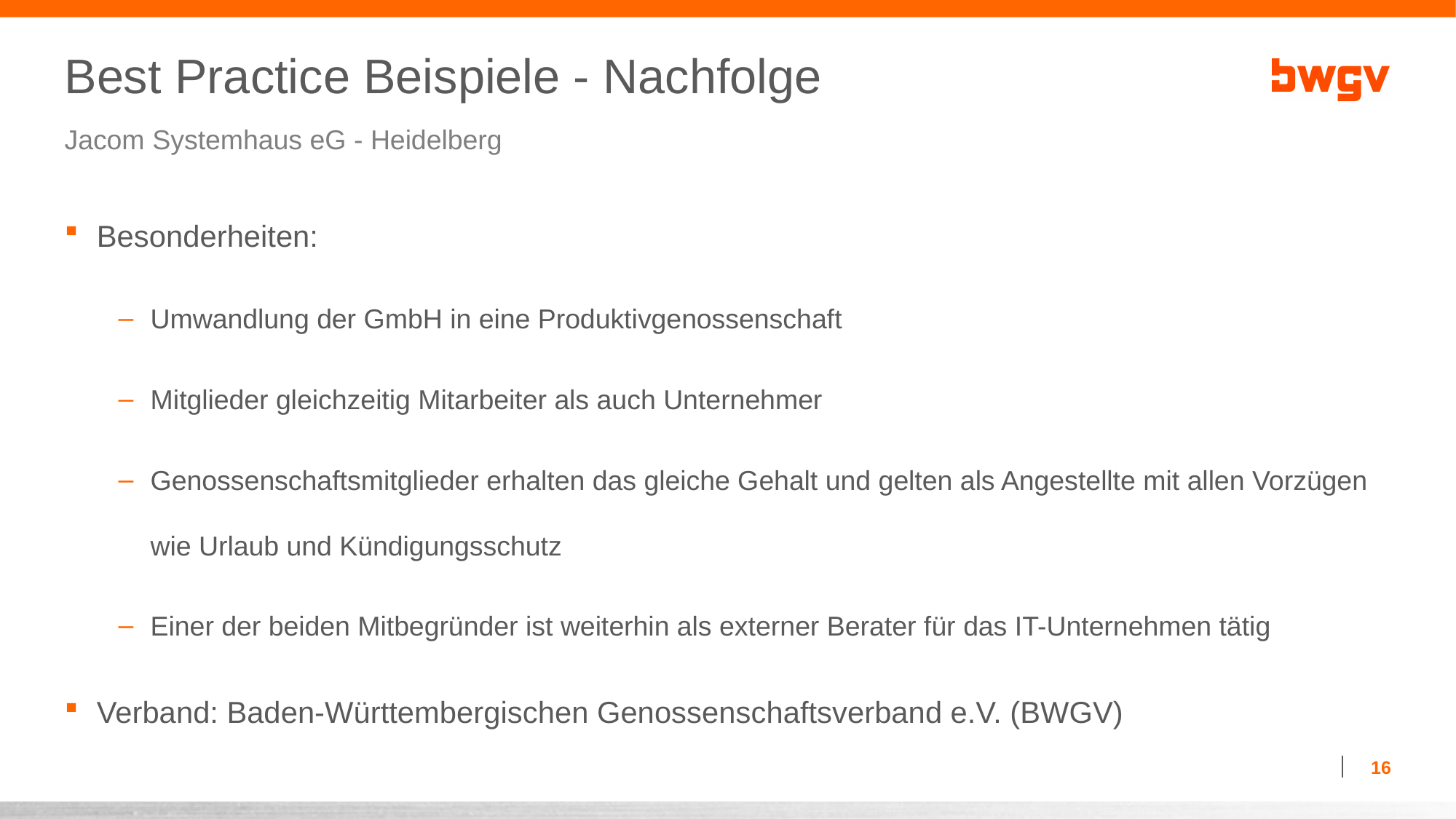

# Best Practice Beispiele - Nachfolge
Jacom Systemhaus eG - Heidelberg
Besonderheiten:
Umwandlung der GmbH in eine Produktivgenossenschaft
Mitglieder gleichzeitig Mitarbeiter als auch Unternehmer
Genossenschaftsmitglieder erhalten das gleiche Gehalt und gelten als Angestellte mit allen Vorzügen wie Urlaub und Kündigungsschutz
Einer der beiden Mitbegründer ist weiterhin als externer Berater für das IT-Unternehmen tätig
Verband: Baden-Württembergischen Genossenschaftsverband e.V. (BWGV)

16